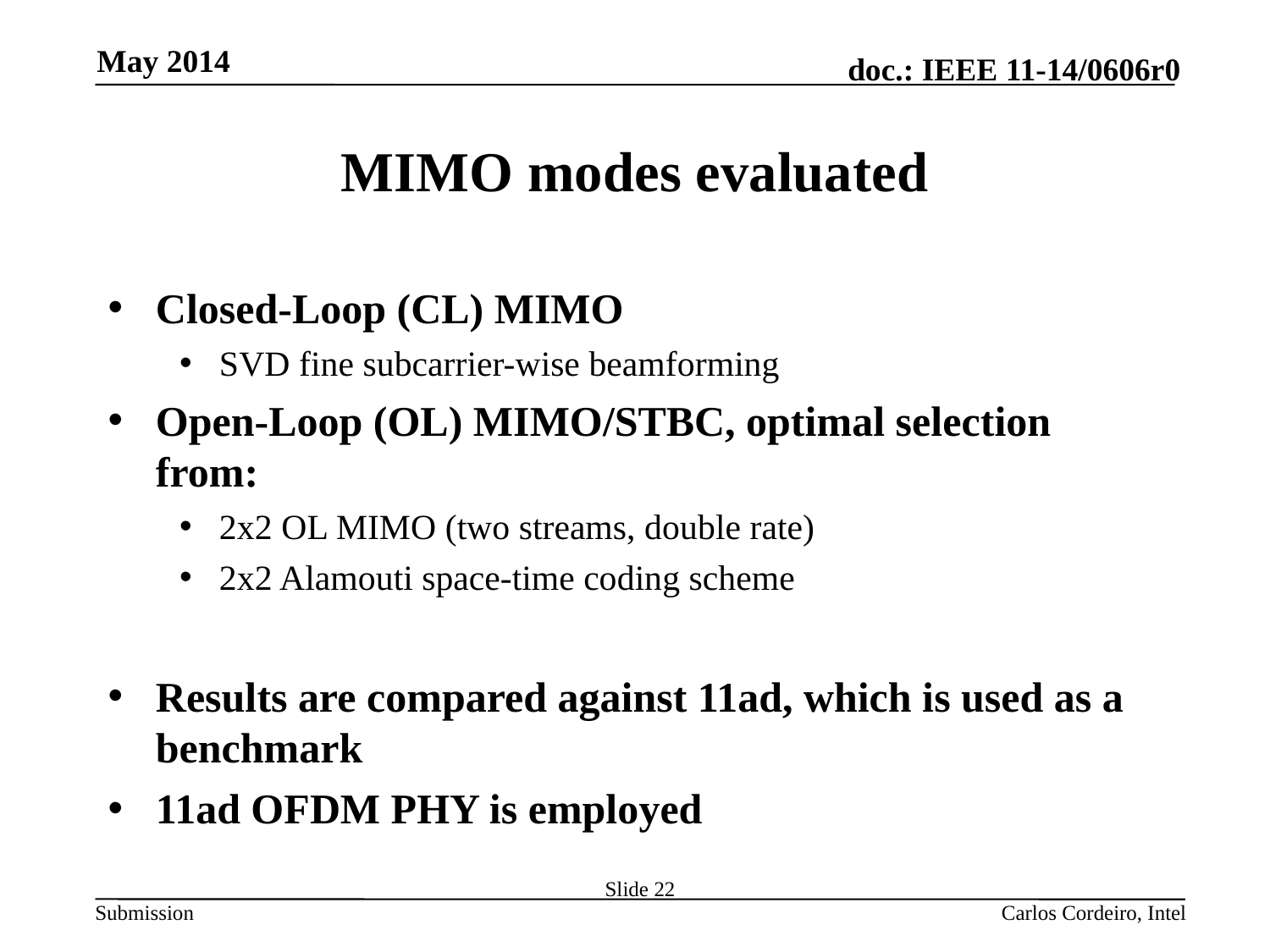

May 2014
# MIMO modes evaluated
Closed-Loop (CL) MIMO
SVD fine subcarrier-wise beamforming
Open-Loop (OL) MIMO/STBC, optimal selection from:
2x2 OL MIMO (two streams, double rate)
2x2 Alamouti space-time coding scheme

Results are compared against 11ad, which is used as a benchmark
11ad OFDM PHY is employed
Slide 22
Carlos Cordeiro, Intel